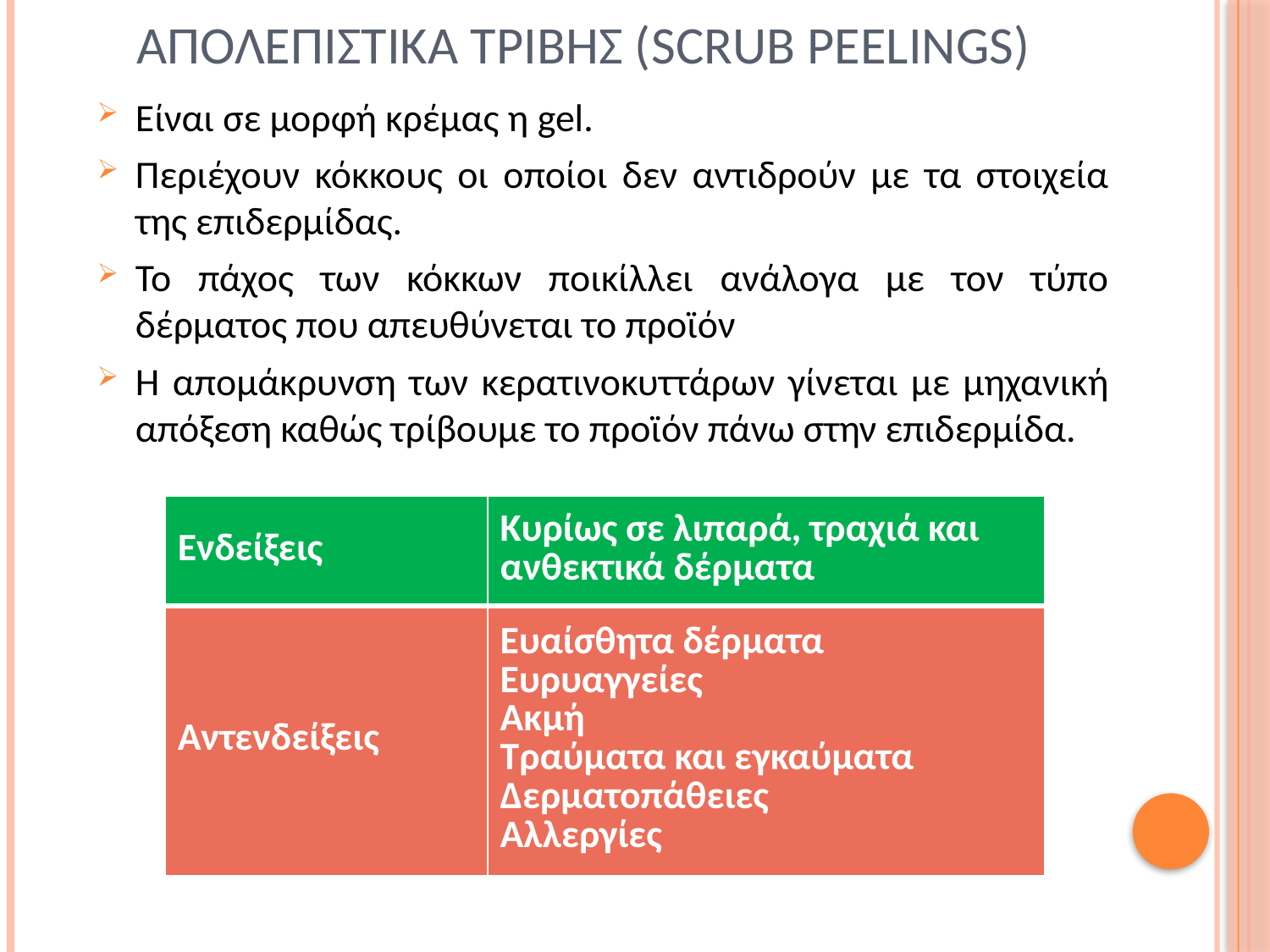

# Απολεπιστικα τριβησ (scrub peelings)
Είναι σε μορφή κρέμας η gel.
Περιέχουν κόκκους οι οποίοι δεν αντιδρούν με τα στοιχεία της επιδερμίδας.
Το πάχος των κόκκων ποικίλλει ανάλογα με τον τύπο δέρματος που απευθύνεται το προϊόν
Η απομάκρυνση των κερατινοκυττάρων γίνεται με μηχανική απόξεση καθώς τρίβουμε το προϊόν πάνω στην επιδερμίδα.

| Ενδείξεις | Κυρίως σε λιπαρά, τραχιά και ανθεκτικά δέρματα |
| --- | --- |
| Αντενδείξεις | Ευαίσθητα δέρματα Ευρυαγγείες Ακμή Τραύματα και εγκαύματα Δερματοπάθειες Αλλεργίες |